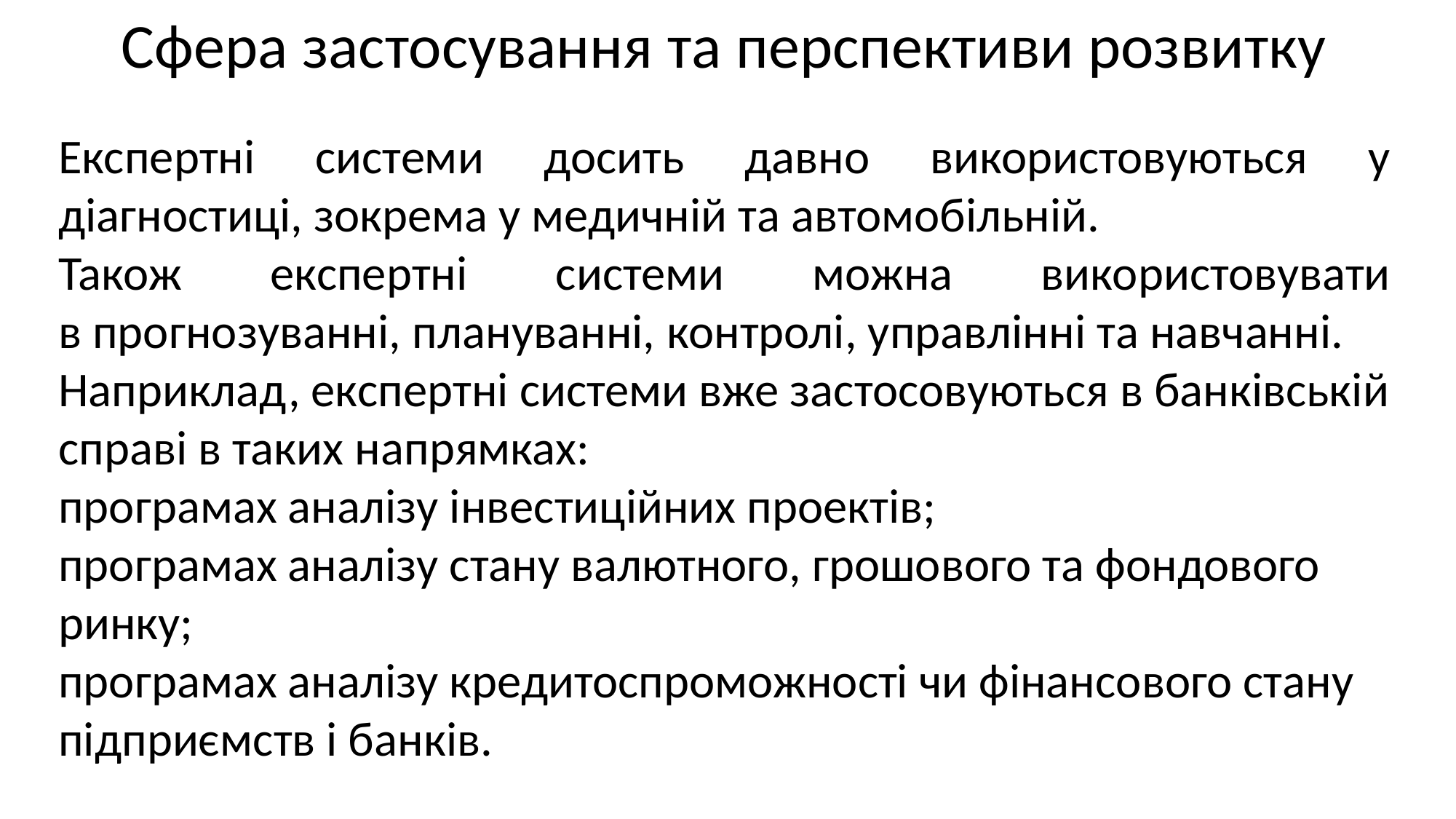

# Сфера застосування та перспективи розвитку
Експертні системи досить давно використовуються у діагностиці, зокрема у медичній та автомобільній.
Також експертні системи можна використовувати в прогнозуванні, плануванні, контролі, управлінні та навчанні.
Наприклад, експертні системи вже застосовуються в банківській справі в таких напрямках:
програмах аналізу інвестиційних проектів;
програмах аналізу стану валютного, грошового та фондового ринку;
програмах аналізу кредитоспроможності чи фінансового стану підприємств і банків.